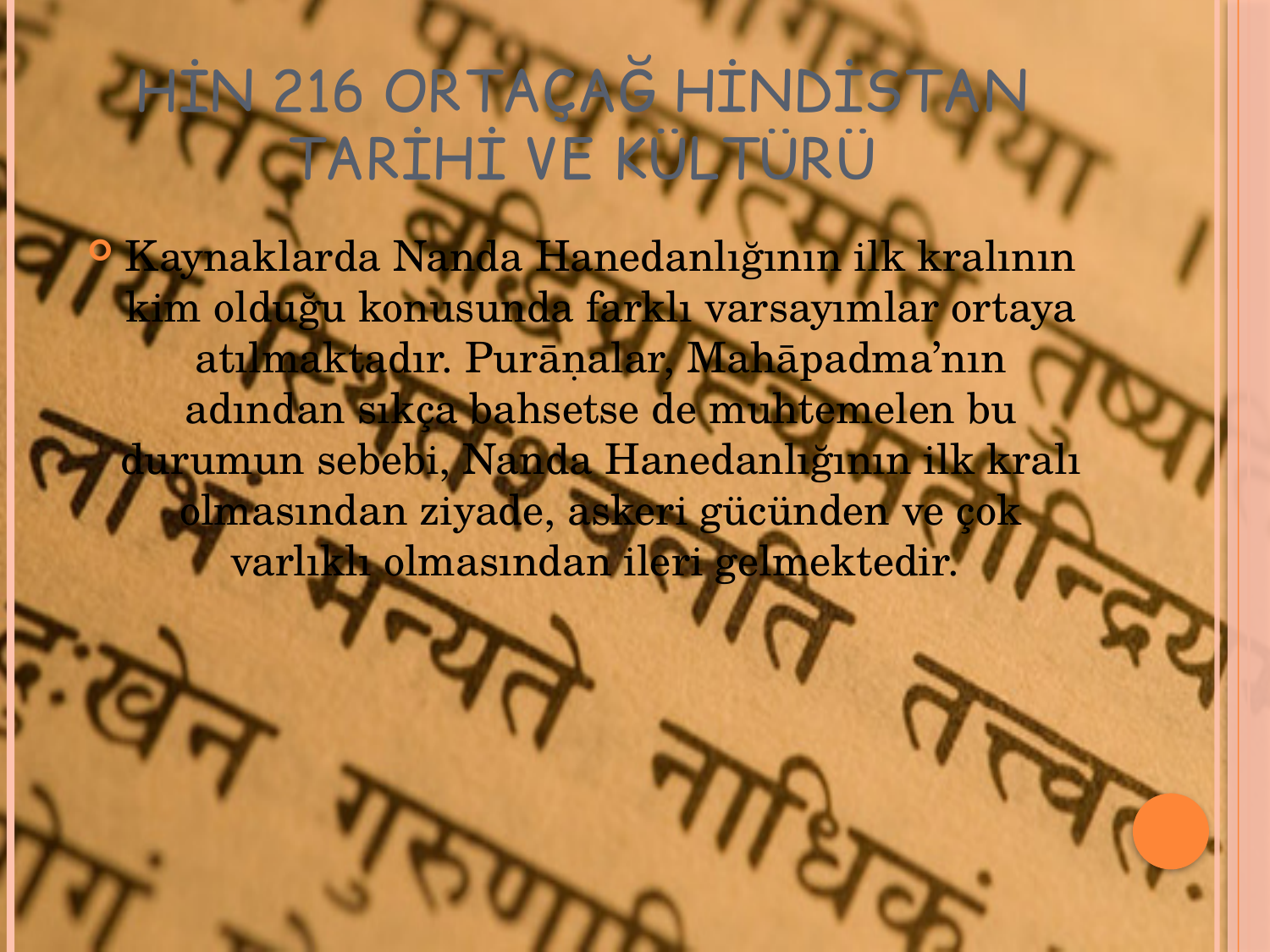

# HİN 216 ORTAÇAĞ HİNDİSTAN TARİHİ VE KÜLTÜRÜ
Kaynaklarda Nanda Hanedanlığının ilk kralının kim olduğu konusunda farklı varsayımlar ortaya atılmaktadır. Purāṇalar, Mahāpadma’nın adından sıkça bahsetse de muhtemelen bu durumun sebebi, Nanda Hanedanlığının ilk kralı olmasından ziyade, askeri gücünden ve çok varlıklı olmasından ileri gelmektedir.